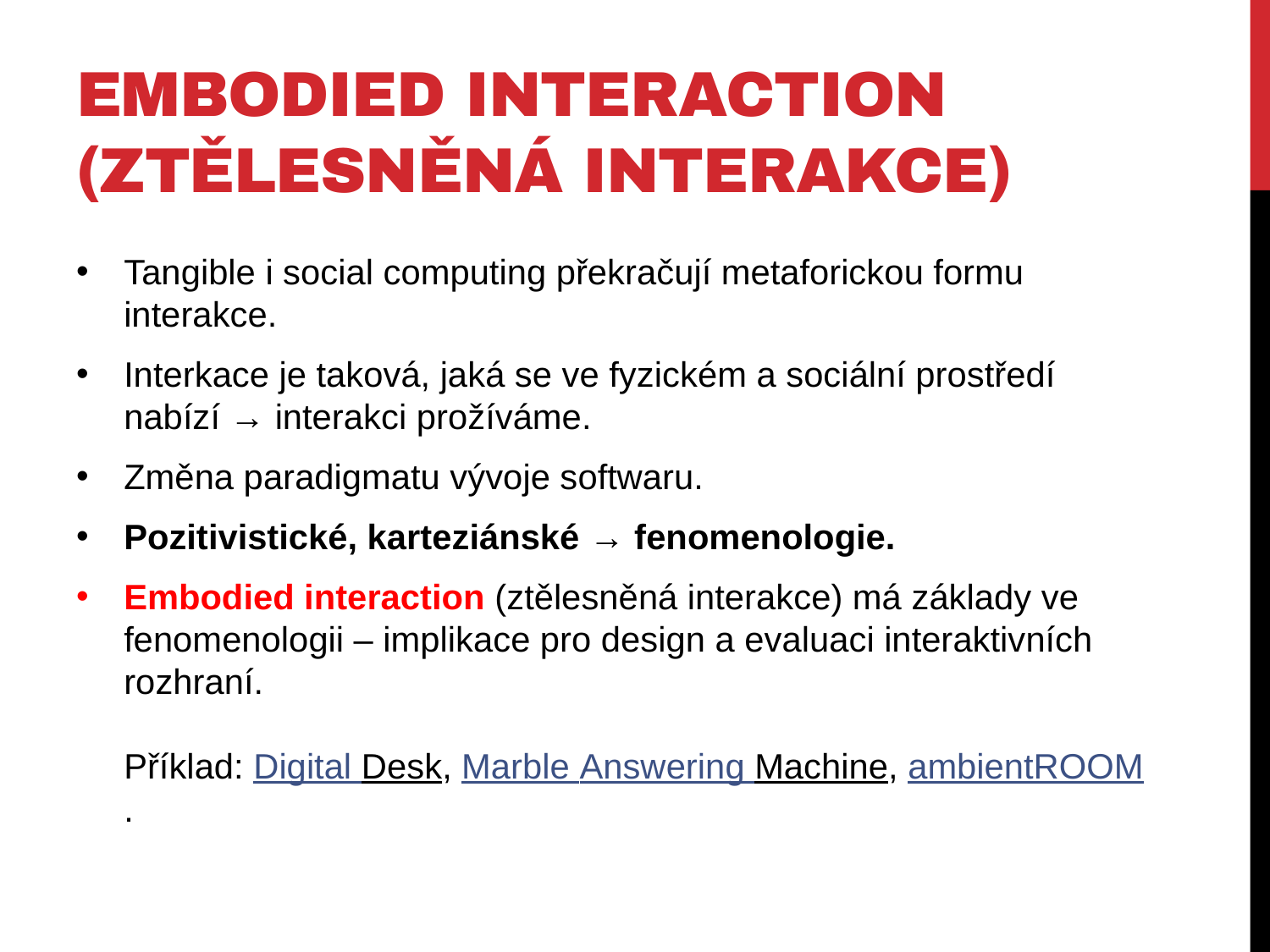

# Embodied interaction (Ztělesněná interakce)
Tangible i social computing překračují metaforickou formu interakce.
Interkace je taková, jaká se ve fyzickém a sociální prostředí nabízí → interakci prožíváme.
Změna paradigmatu vývoje softwaru.
Pozitivistické, karteziánské → fenomenologie.
Embodied interaction (ztělesněná interakce) má základy ve fenomenologii – implikace pro design a evaluaci interaktivních rozhraní.
Příklad: Digital Desk, Marble Answering Machine, ambientROOM.